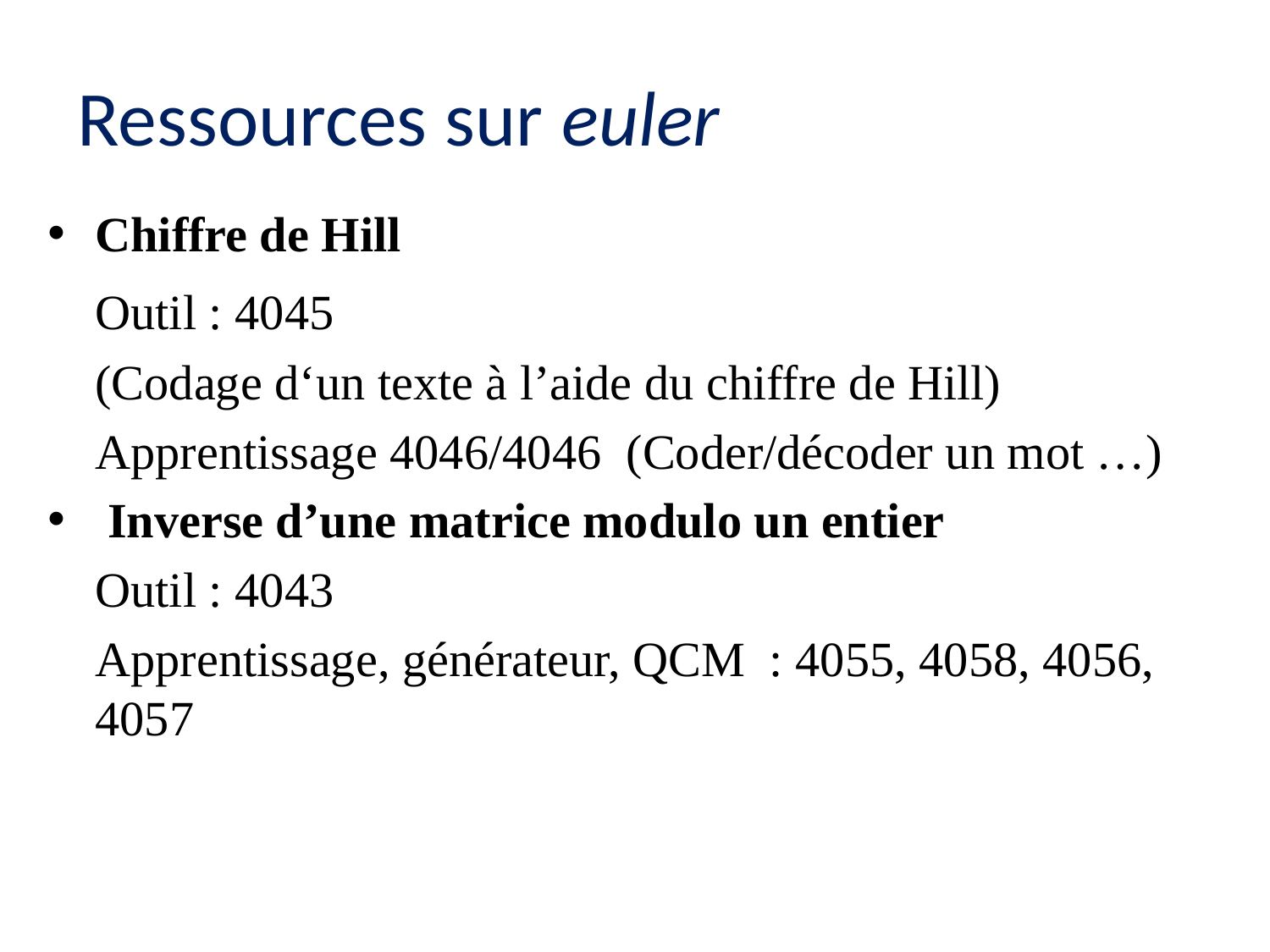

# Ressources sur euler
Chiffre de Hill
	Outil : 4045
	(Codage d‘un texte à l’aide du chiffre de Hill)
	Apprentissage 4046/4046  (Coder/décoder un mot …)
 Inverse d’une matrice modulo un entier
	Outil : 4043
	Apprentissage, générateur, QCM  : 4055, 4058, 4056, 4057